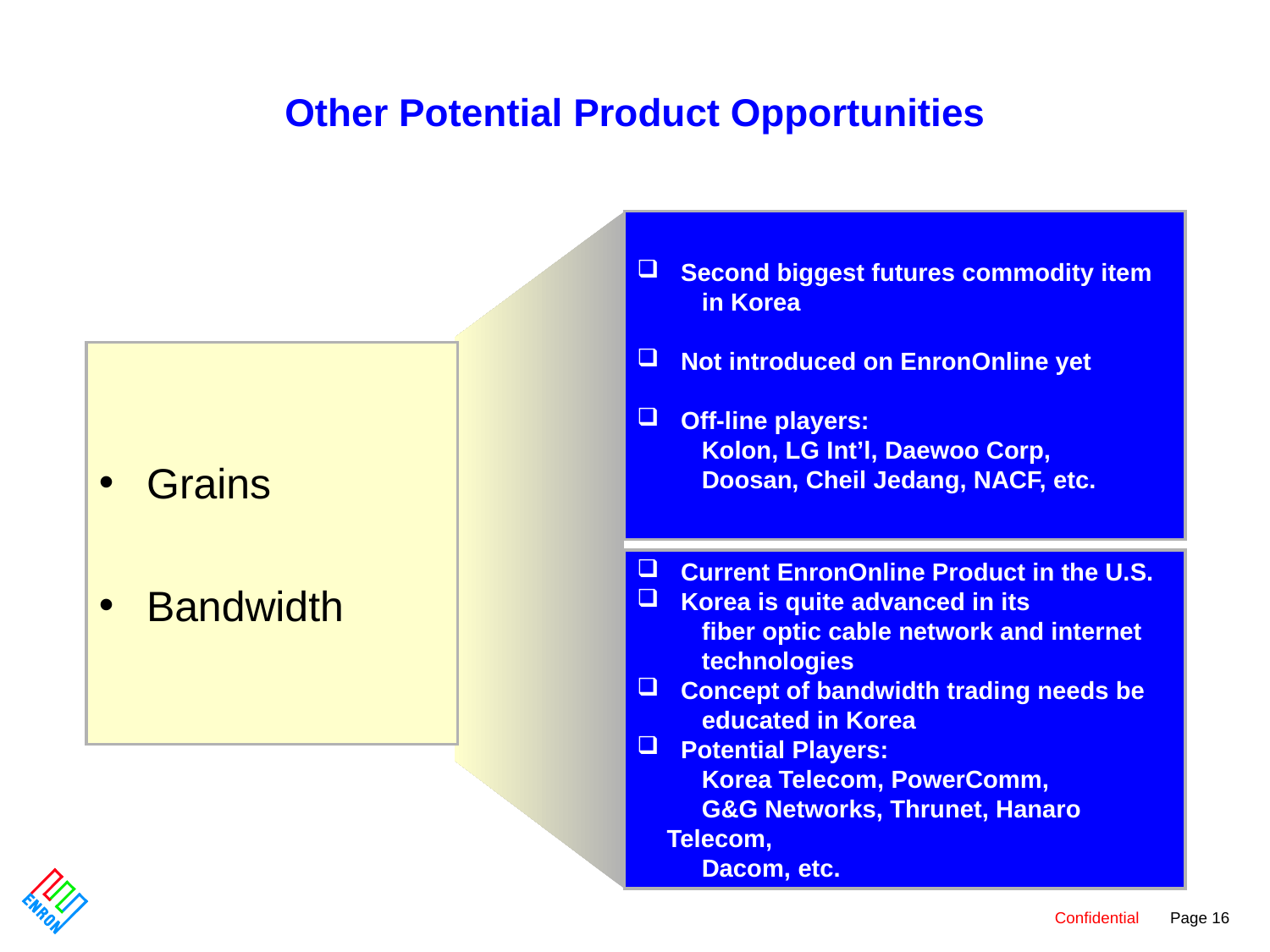

# Other Potential Product Opportunities

  Second biggest futures commodity item
     in Korea

  Not introduced on EnronOnline yet

  Off-line players:
     Kolon, LG Int’l, Daewoo Corp,
     Doosan, Cheil Jedang, NACF, etc.
Grains

Bandwidth
  Current EnronOnline Product in the U.S.
  Korea is quite advanced in its
     fiber optic cable network and internet
     technologies
  Concept of bandwidth trading needs be
     educated in Korea
  Potential Players:
     Korea Telecom, PowerComm,
     G&G Networks, Thrunet, Hanaro Telecom,
     Dacom, etc.